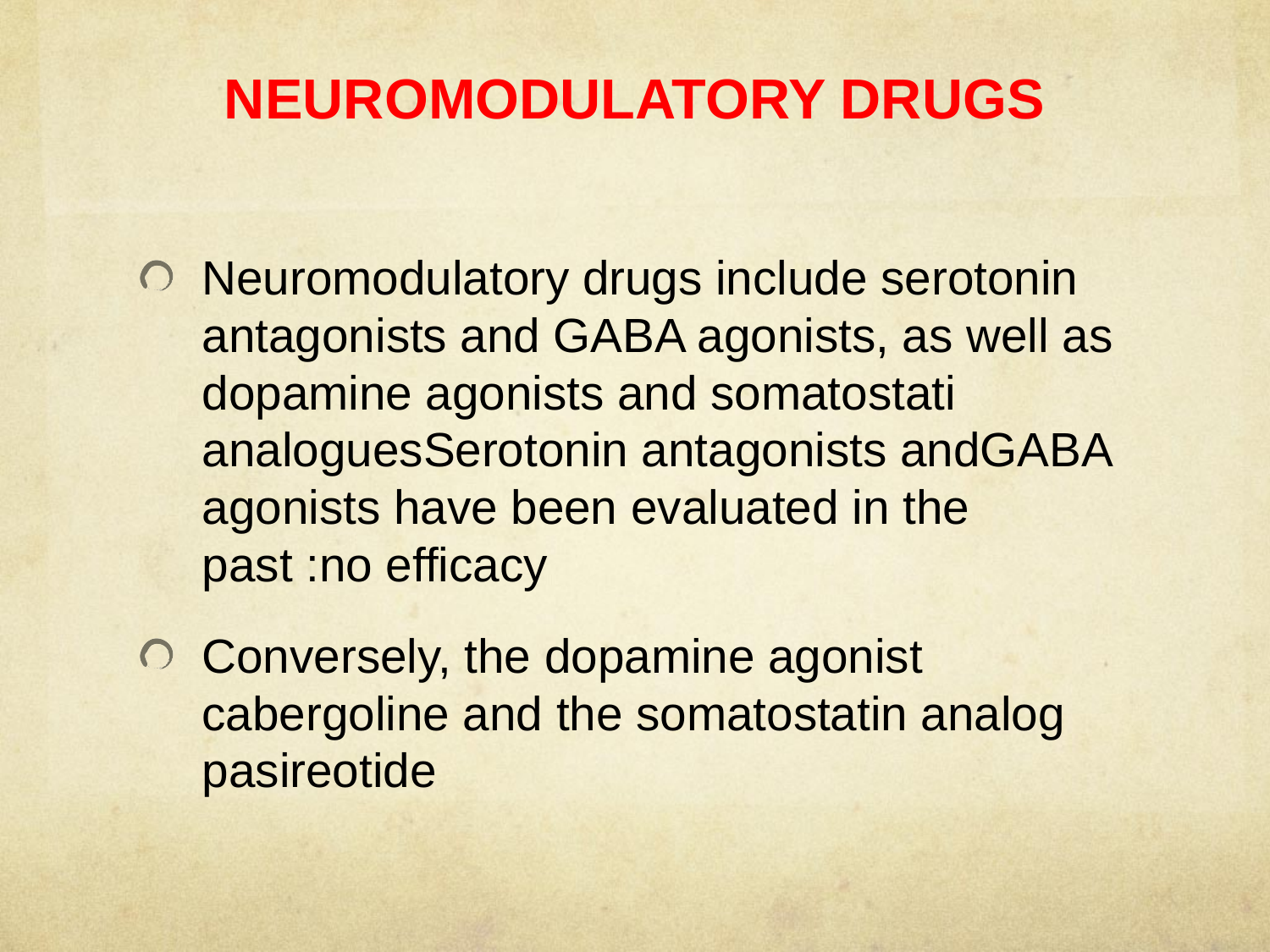

# NEUROMODULATORY DRUGS
Neuromodulatory drugs include serotonin antagonists and GABA agonists, as well as dopamine agonists and somatostati analoguesSerotonin antagonists andGABA agonists have been evaluated in the past :no efficacy
Conversely, the dopamine agonist cabergoline and the somatostatin analog pasireotide